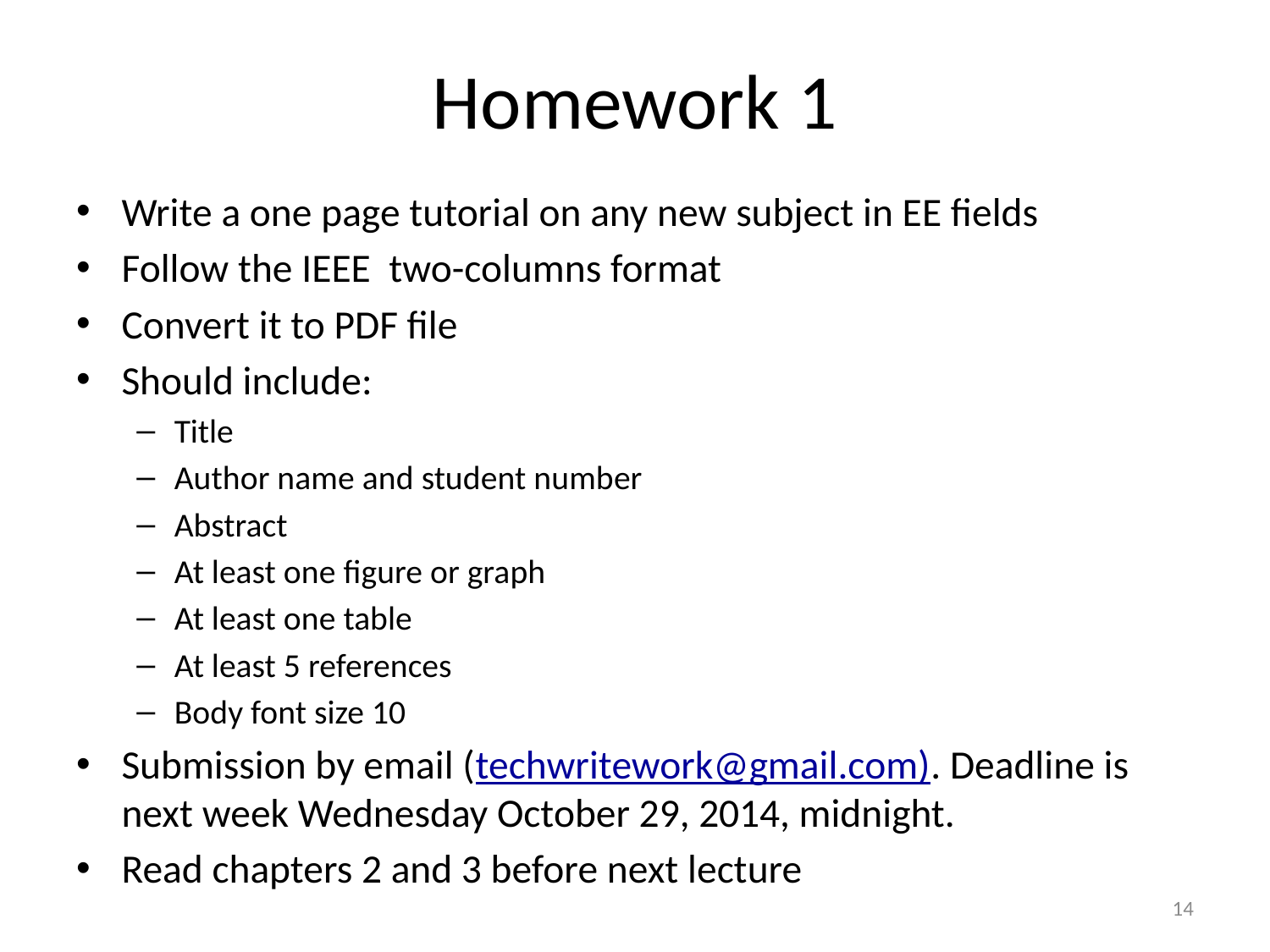

# Homework 1
Write a one page tutorial on any new subject in EE fields
Follow the IEEE  two-columns format
Convert it to PDF file
Should include:
Title
Author name and student number
Abstract
At least one figure or graph
At least one table
At least 5 references
Body font size 10
Submission by email (techwritework@gmail.com). Deadline is next week Wednesday October 29, 2014, midnight.
Read chapters 2 and 3 before next lecture

14